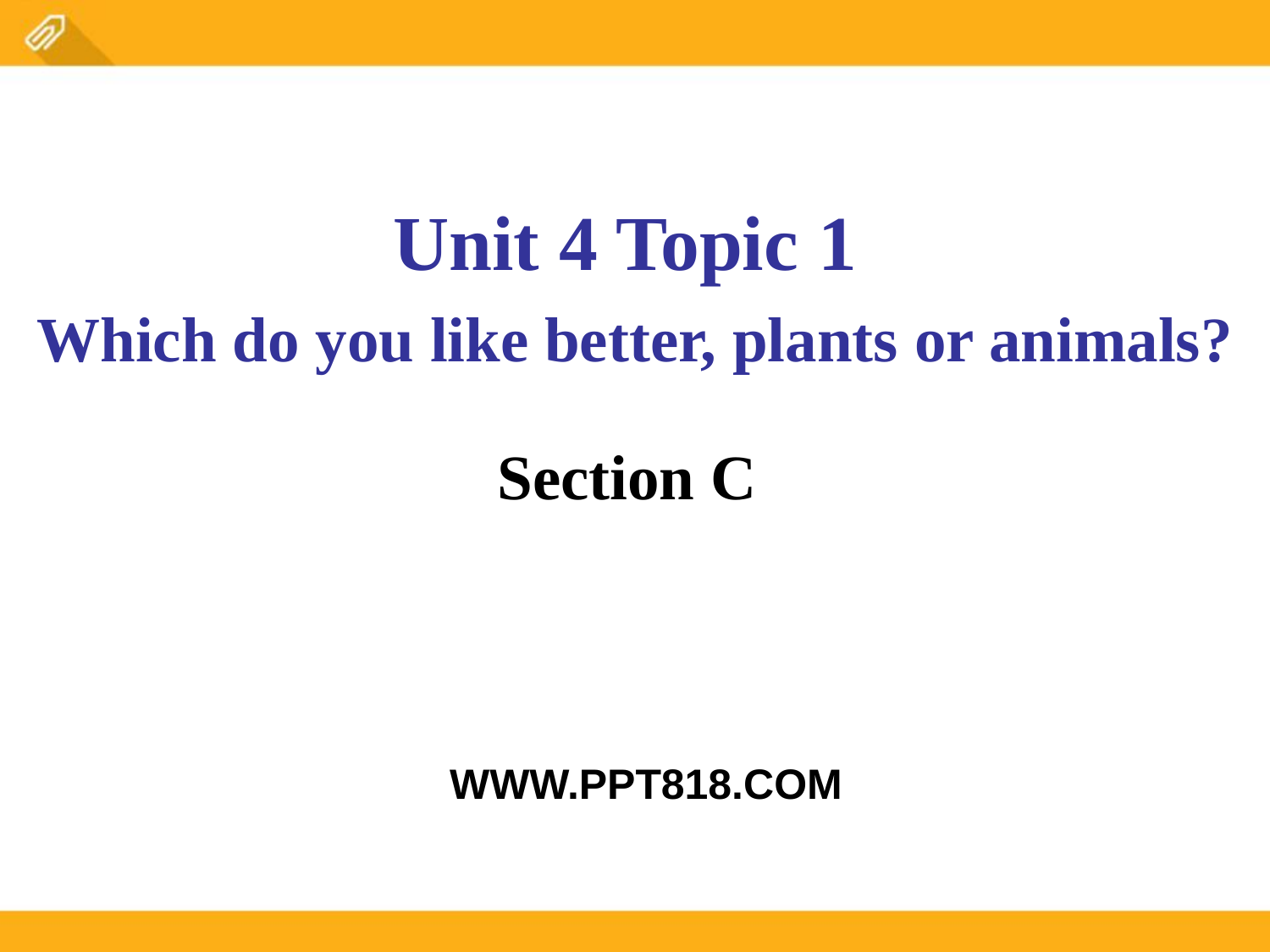

Unit 4 Topic 1
Which do you like better, plants or animals?

Section C
WWW.PPT818.COM